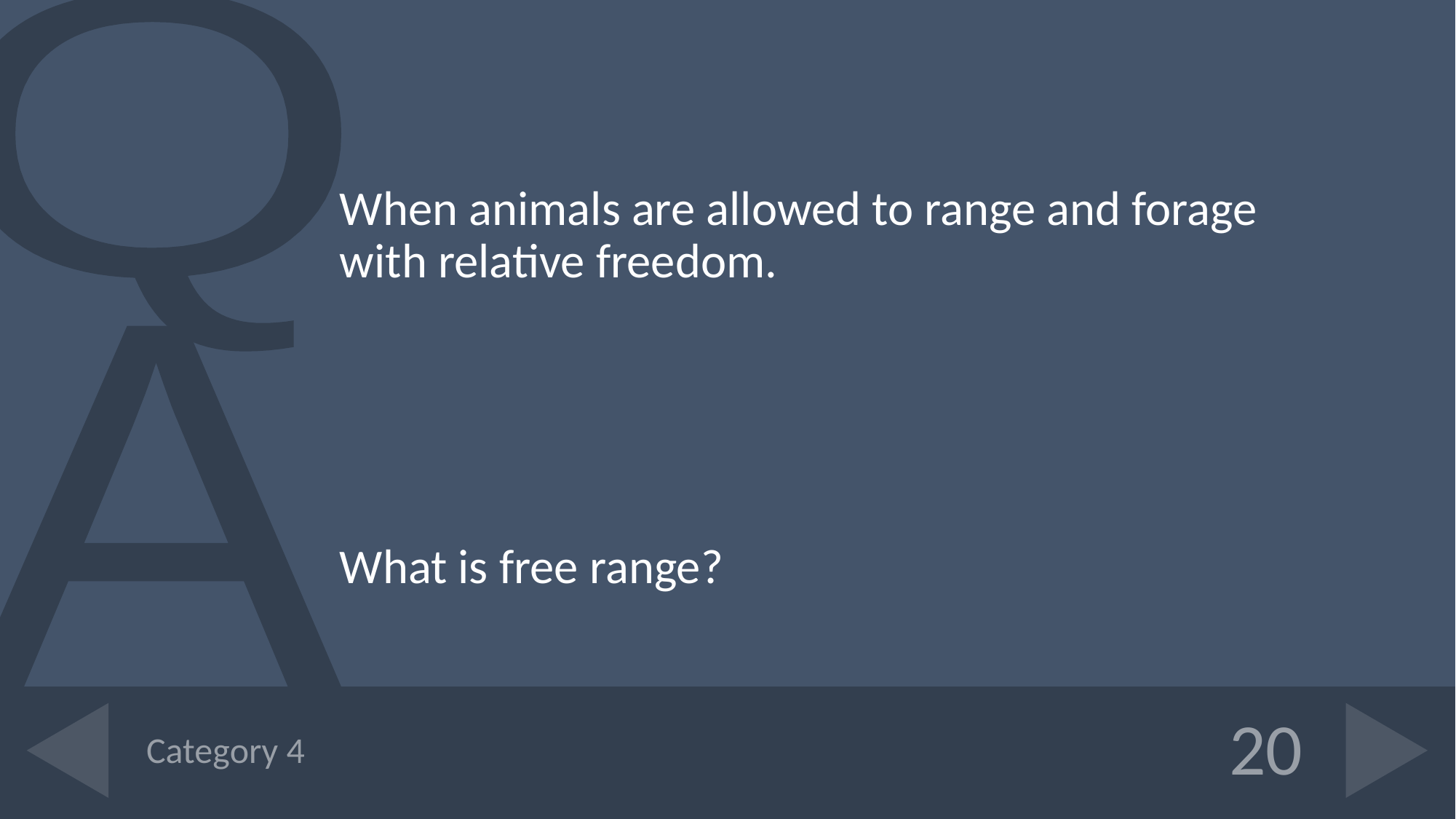

When animals are allowed to range and forage with relative freedom.
What is free range?
# Category 4
20